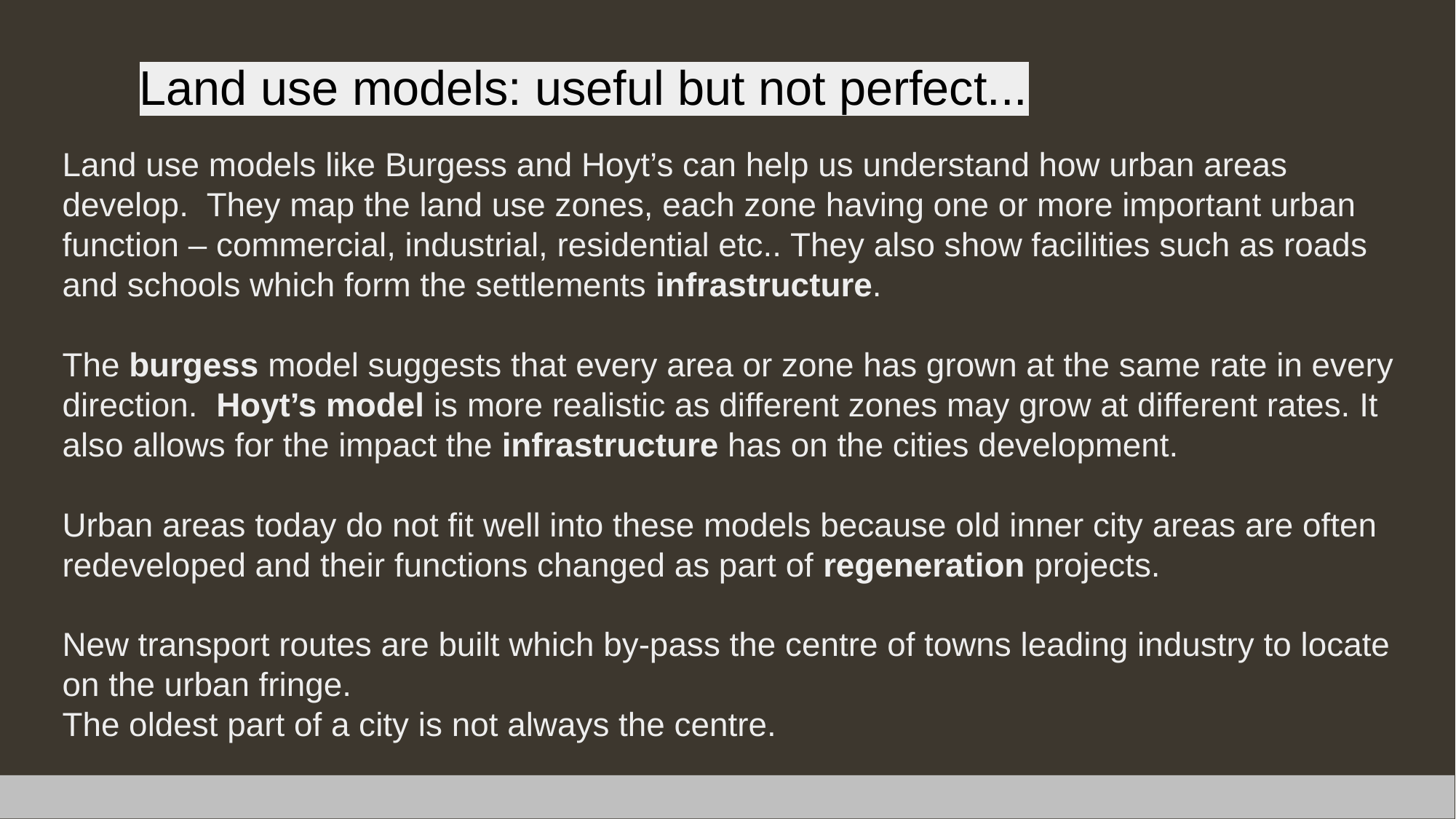

Land use models: useful but not perfect...

Land use models like Burgess and Hoyt’s can help us understand how urban areas develop.  They map the land use zones, each zone having one or more important urban function – commercial, industrial, residential etc.. They also show facilities such as roads and schools which form the settlements infrastructure.

The burgess model suggests that every area or zone has grown at the same rate in every direction.  Hoyt’s model is more realistic as different zones may grow at different rates. It also allows for the impact the infrastructure has on the cities development.

Urban areas today do not fit well into these models because old inner city areas are often redeveloped and their functions changed as part of regeneration projects.

New transport routes are built which by-pass the centre of towns leading industry to locate on the urban fringe.
The oldest part of a city is not always the centre.